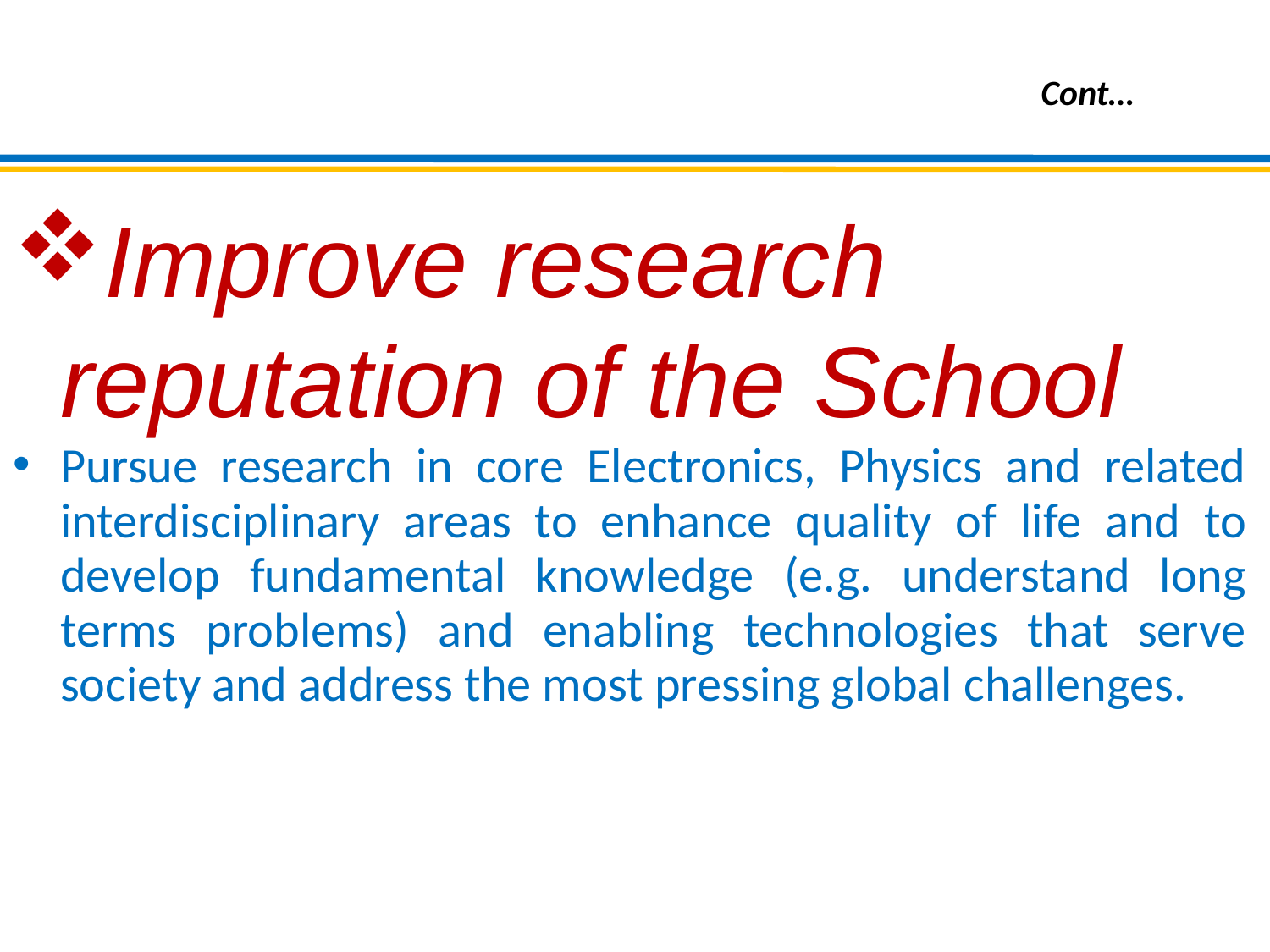

Cont…
Improve research reputation of the School
Pursue research in core Electronics, Physics and related interdisciplinary areas to enhance quality of life and to develop fundamental knowledge (e.g. understand long terms problems) and enabling technologies that serve society and address the most pressing global challenges.

#